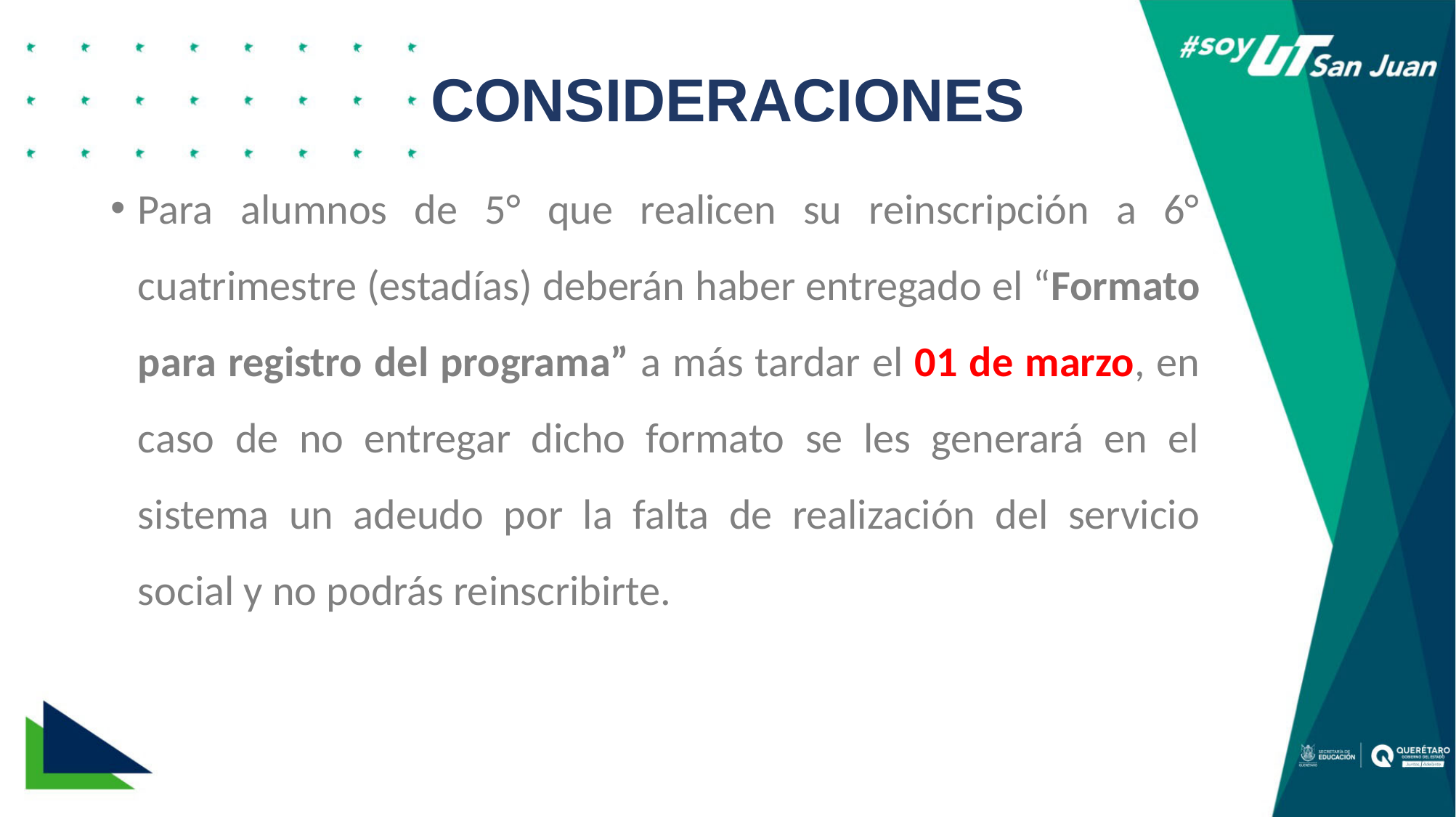

CONSIDERACIONES
Para alumnos de 5° que realicen su reinscripción a 6° cuatrimestre (estadías) deberán haber entregado el “Formato para registro del programa” a más tardar el 01 de marzo, en caso de no entregar dicho formato se les generará en el sistema un adeudo por la falta de realización del servicio social y no podrás reinscribirte.